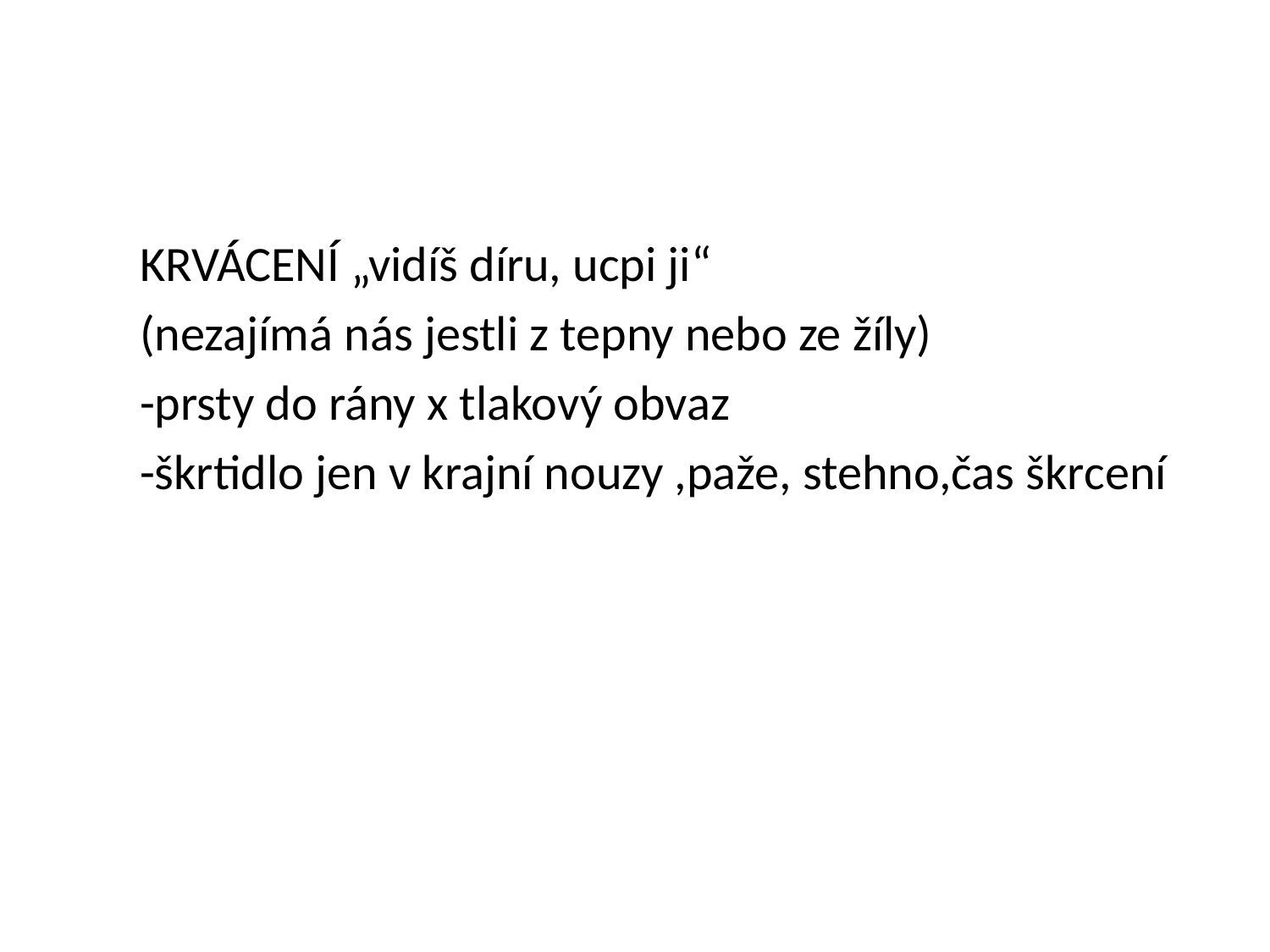

KRVÁCENÍ „vidíš díru, ucpi ji“
(nezajímá nás jestli z tepny nebo ze žíly)
-prsty do rány x tlakový obvaz
-škrtidlo jen v krajní nouzy ,paže, stehno,čas škrcení